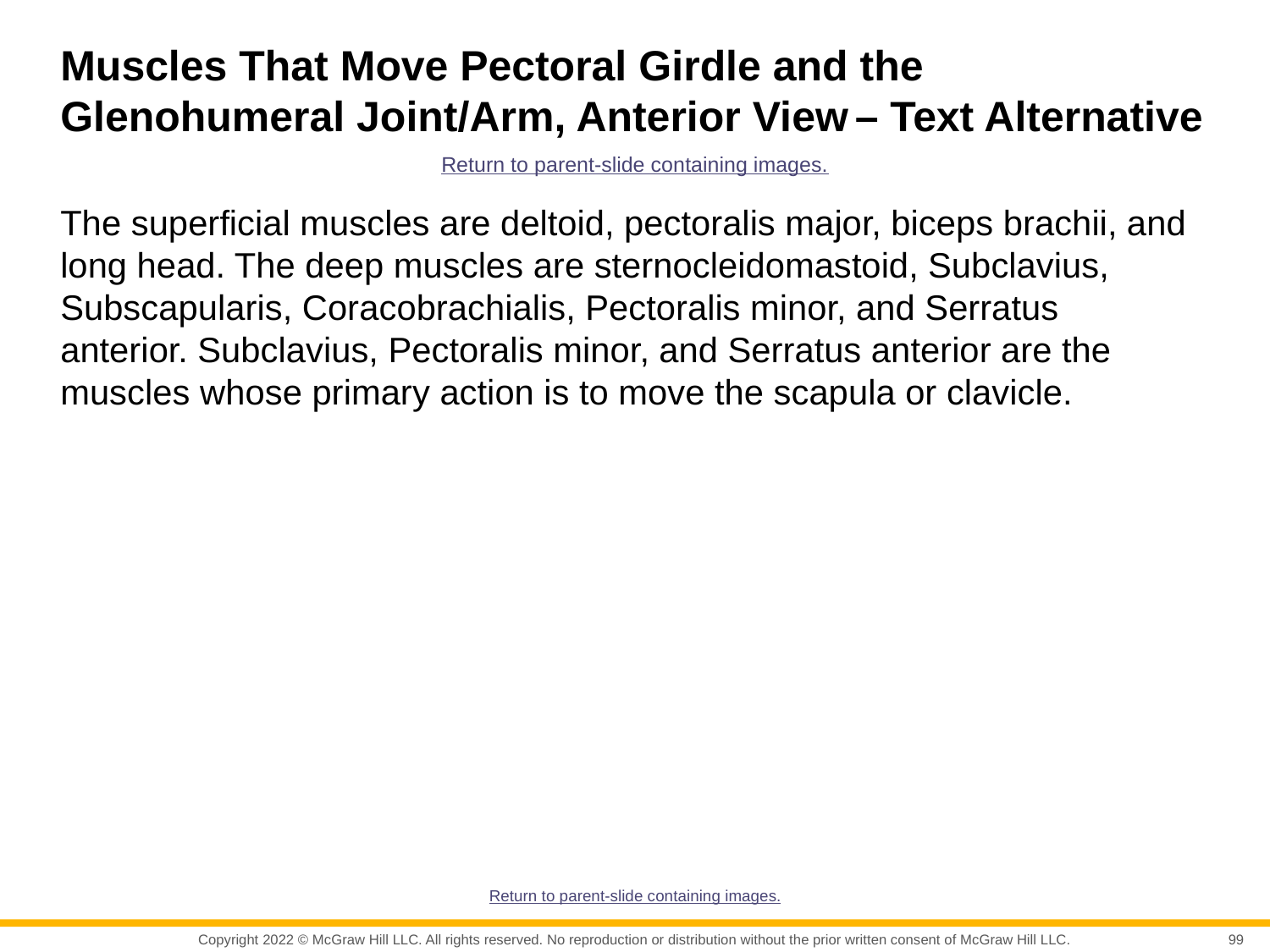

# Muscles That Move Pectoral Girdle and the Glenohumeral Joint/Arm, Anterior View – Text Alternative
Return to parent-slide containing images.
The superficial muscles are deltoid, pectoralis major, biceps brachii, and long head. The deep muscles are sternocleidomastoid, Subclavius, Subscapularis, Coracobrachialis, Pectoralis minor, and Serratus anterior. Subclavius, Pectoralis minor, and Serratus anterior are the muscles whose primary action is to move the scapula or clavicle.
Return to parent-slide containing images.
99